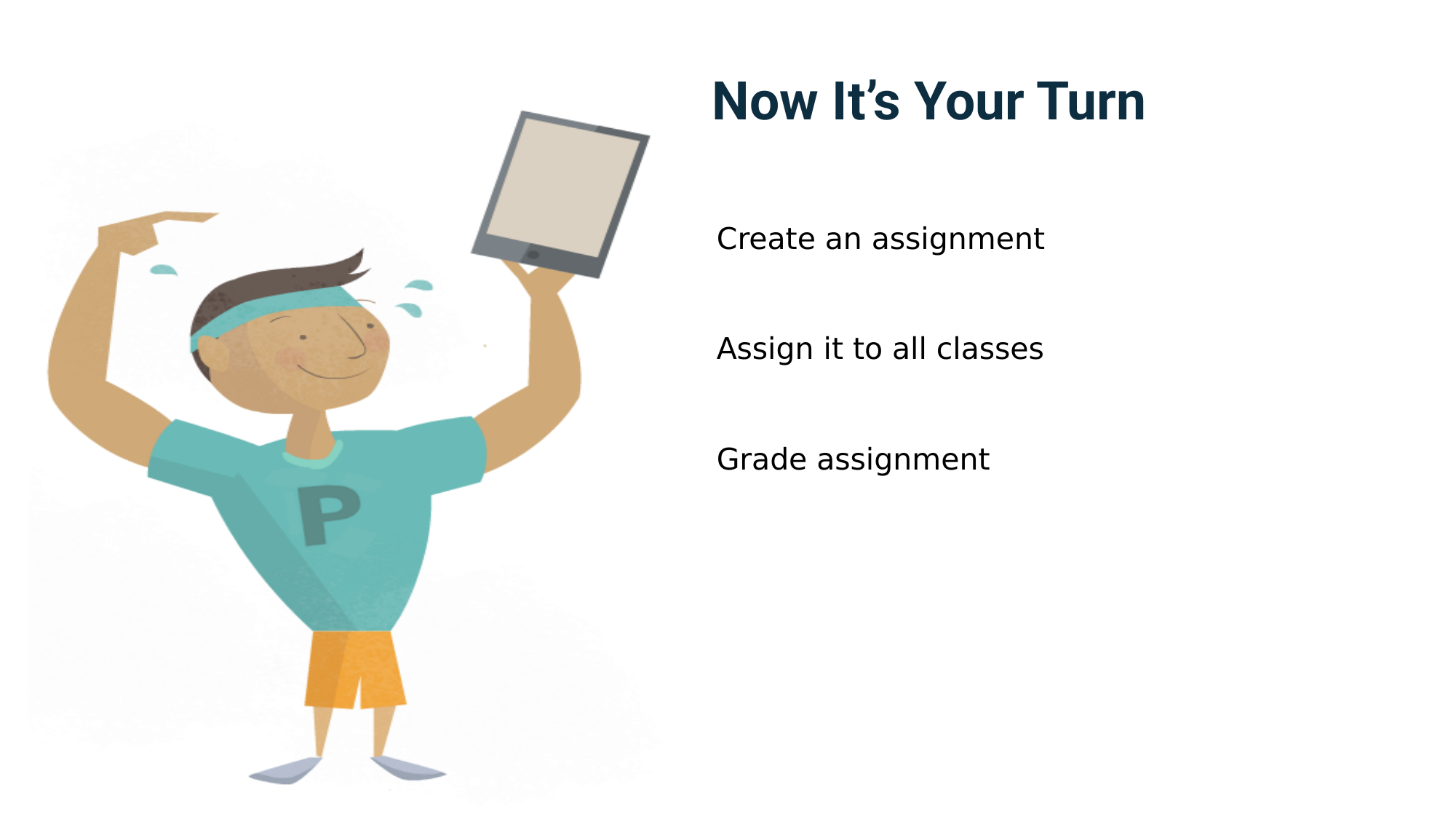

# Now It’s Your Turn

Create an assignment

Assign it to all classes

Grade assignment